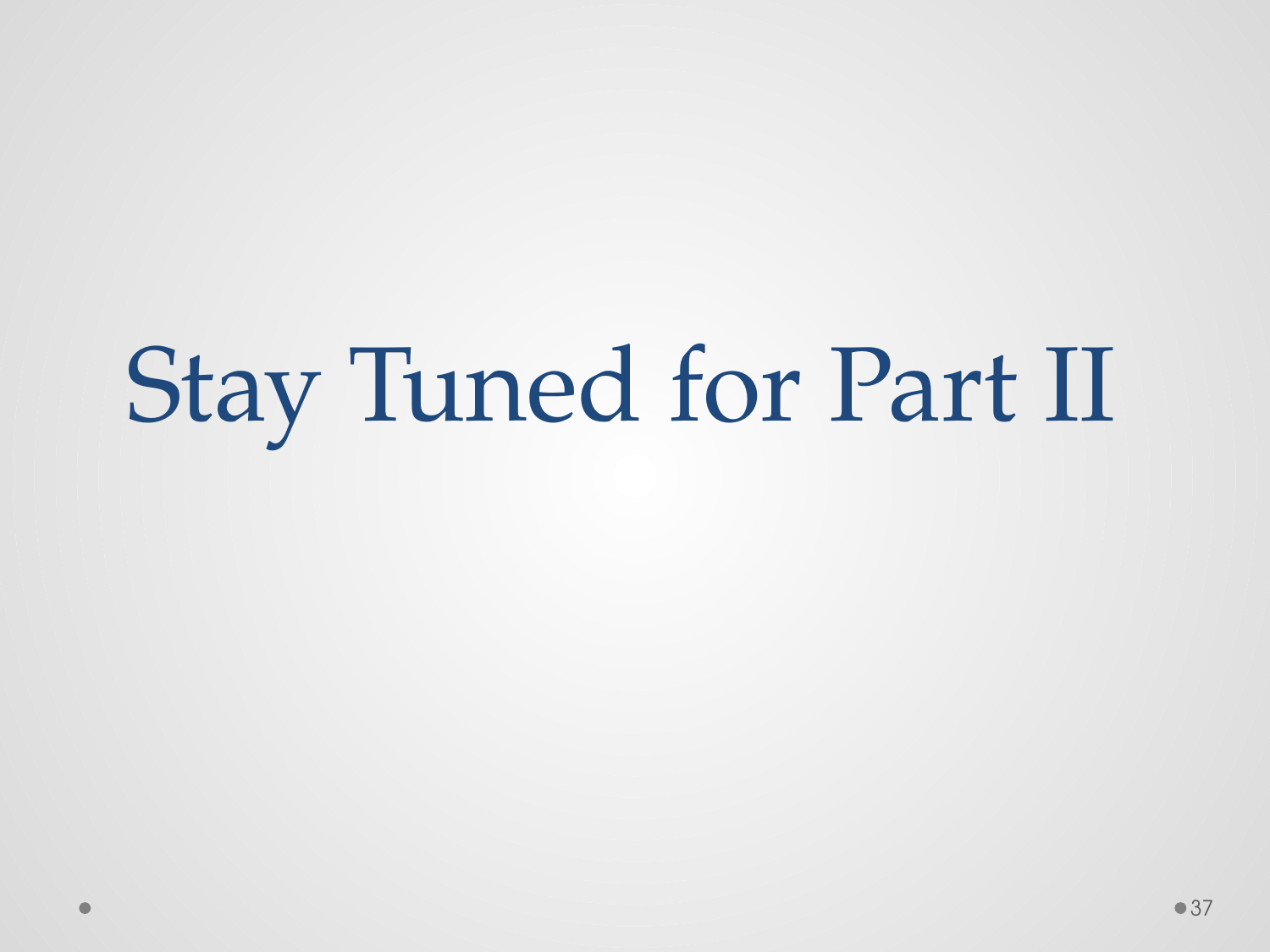

# Stay Tuned for Part II
37